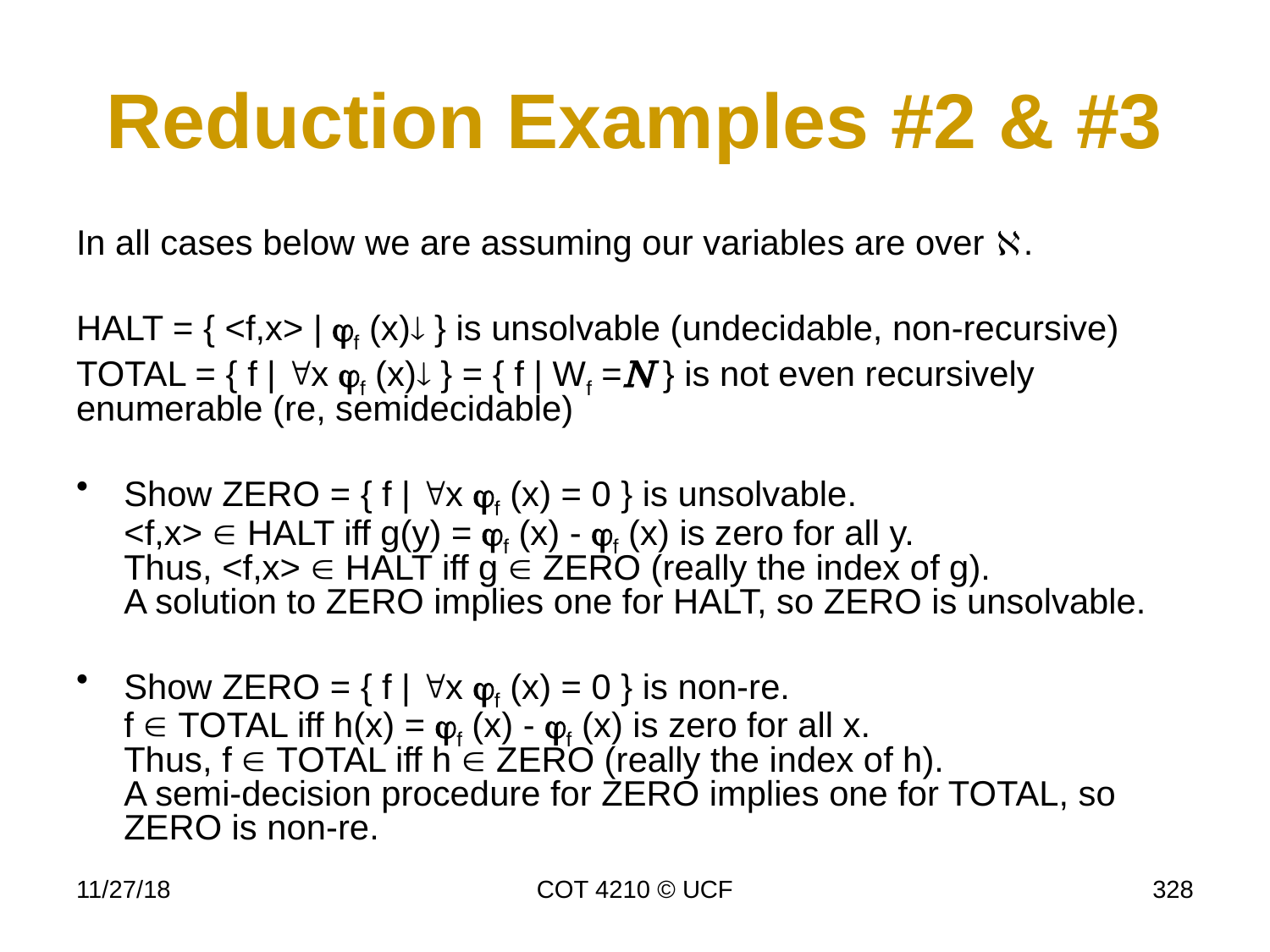

# Reduction Examples #2 & #3
In all cases below we are assuming our variables are over ℵ.

HALT = { <f,x> | ϕf (x)↓ } is unsolvable (undecidable, non-recursive)
TOTAL = { f | ∀x ϕf (x)↓ } = { f | Wf =N } is not even recursively enumerable (re, semidecidable)

Show ZERO = { f | ∀x ϕf (x) = 0 } is unsolvable.
<f,x> ∈ HALT iff g(y) = ϕf (x) - ϕf (x) is zero for all y.
Thus, <f,x> ∈ HALT iff g ∈ ZERO (really the index of g).
A solution to ZERO implies one for HALT, so ZERO is unsolvable.

Show ZERO = { f | ∀x ϕf (x) = 0 } is non-re.
f ∈ TOTAL iff h(x) = ϕf (x) - ϕf (x) is zero for all x.
Thus, f ∈ TOTAL iff h ∈ ZERO (really the index of h).
A semi-decision procedure for ZERO implies one for TOTAL, so ZERO is non-re.

11/27/18
COT 4210 © UCF
328